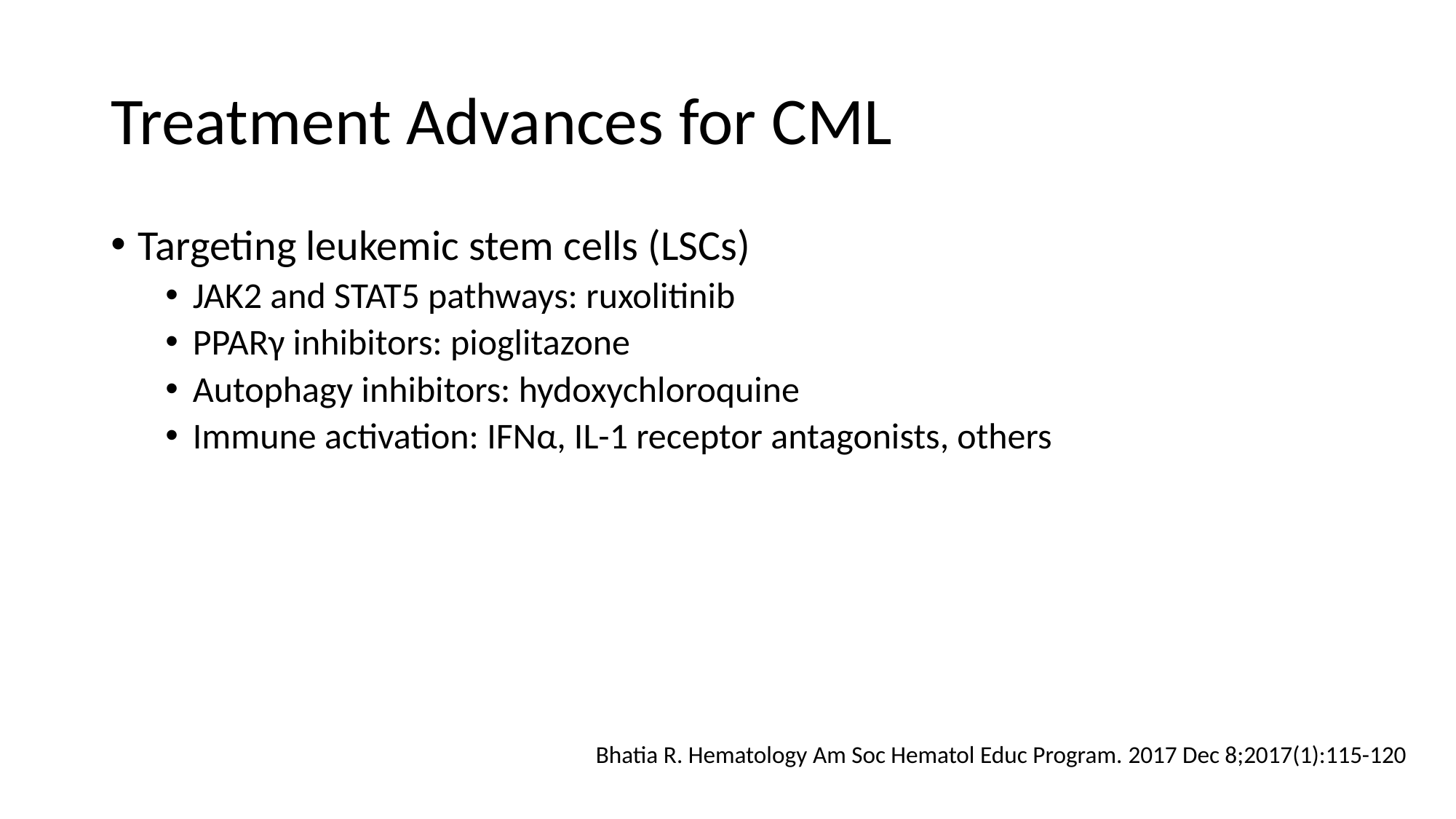

# Treatment Advances for CML
Targeting leukemic stem cells (LSCs)
JAK2 and STAT5 pathways: ruxolitinib
PPARγ inhibitors: pioglitazone
Autophagy inhibitors: hydoxychloroquine
Immune activation: IFNα, IL-1 receptor antagonists, others

Bhatia R. Hematology Am Soc Hematol Educ Program. 2017 Dec 8;2017(1):115-120